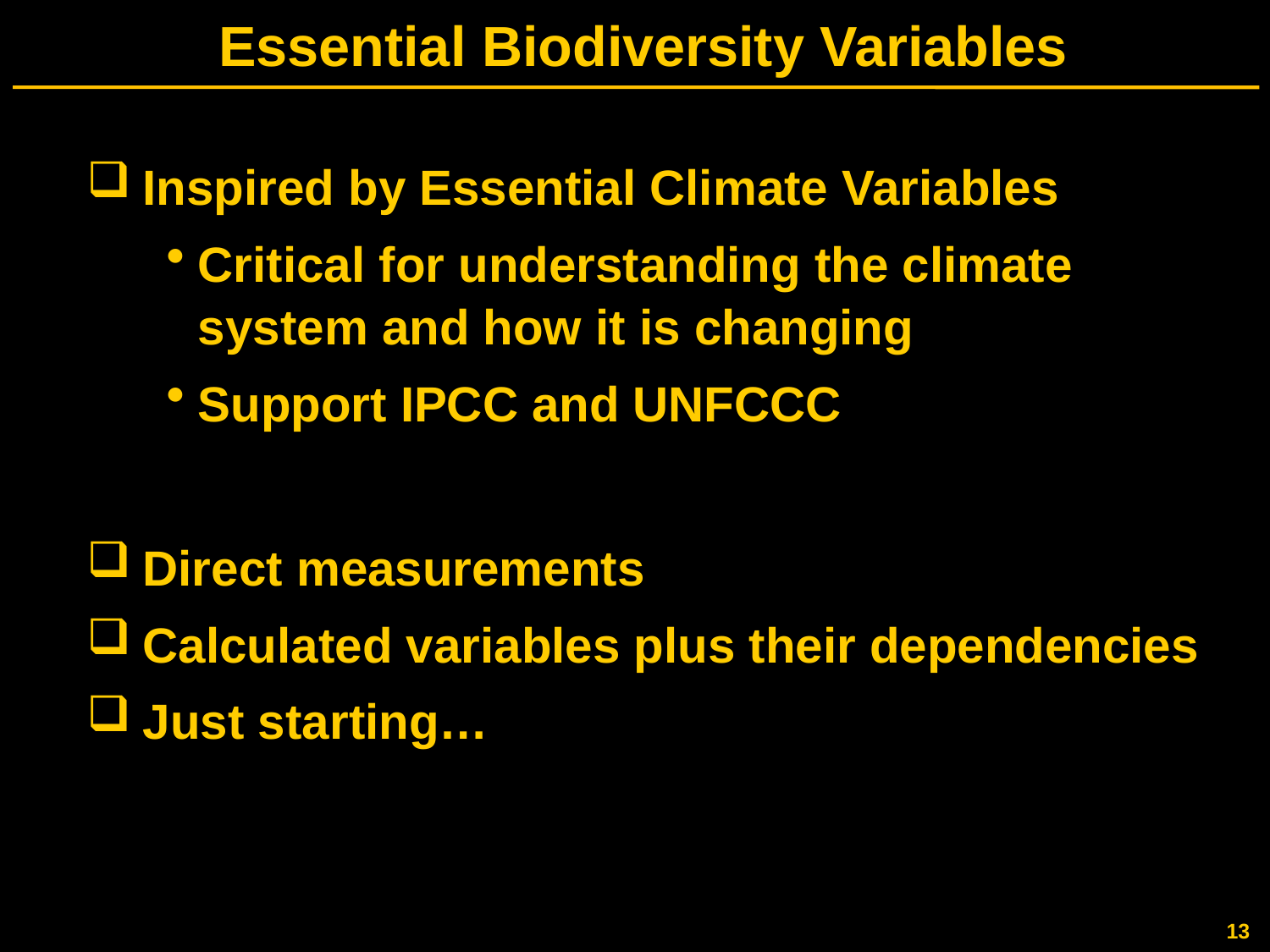

# Essential Biodiversity Variables
Inspired by Essential Climate Variables
Critical for understanding the climate system and how it is changing
Support IPCC and UNFCCC

Direct measurements
Calculated variables plus their dependencies
Just starting…